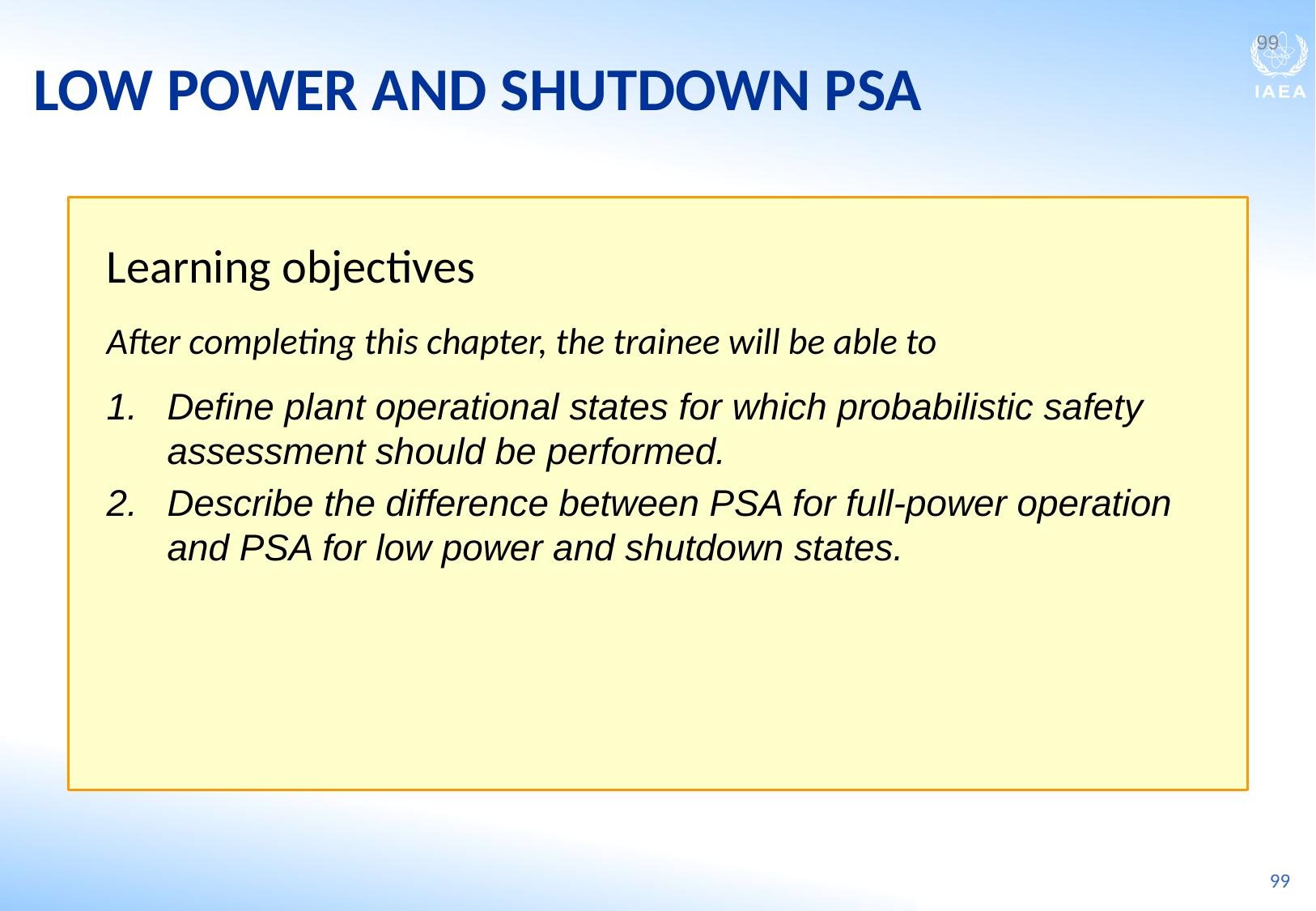

LOW POWER AND SHUTDOWN PSA
99
Learning objectives
After completing this chapter, the trainee will be able to
Define plant operational states for which probabilistic safety assessment should be performed.
Describe the difference between PSA for full-power operation and PSA for low power and shutdown states.
99